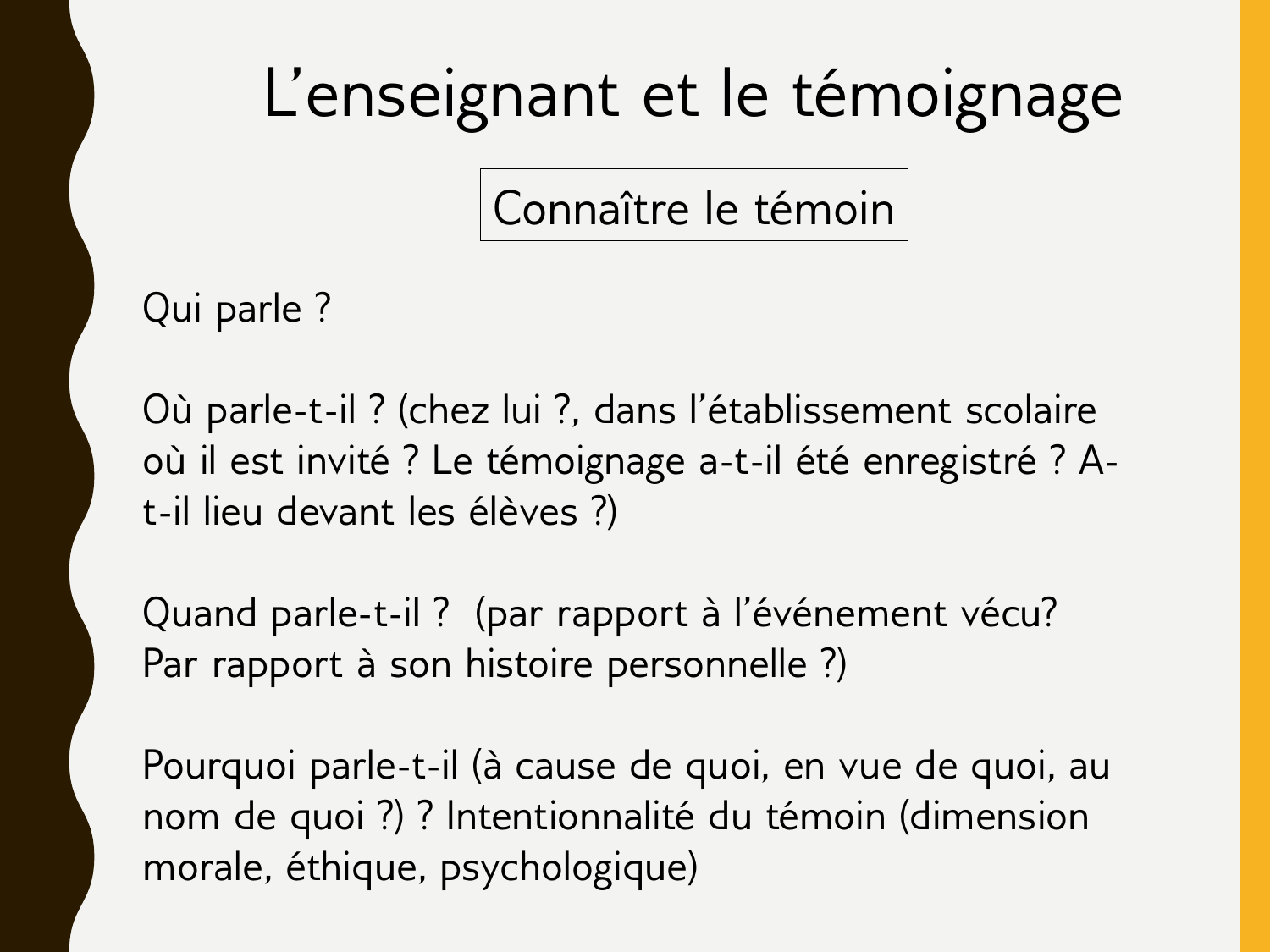

L’enseignant et le témoignage
Connaître le témoin
Qui parle ?

Où parle-t-il ? (chez lui ?, dans l’établissement scolaire où il est invité ? Le témoignage a-t-il été enregistré ? A-t-il lieu devant les élèves ?)

Quand parle-t-il ?  (par rapport à l’événement vécu? Par rapport à son histoire personnelle ?)

Pourquoi parle-t-il (à cause de quoi, en vue de quoi, au nom de quoi ?) ? Intentionnalité du témoin (dimension morale, éthique, psychologique)